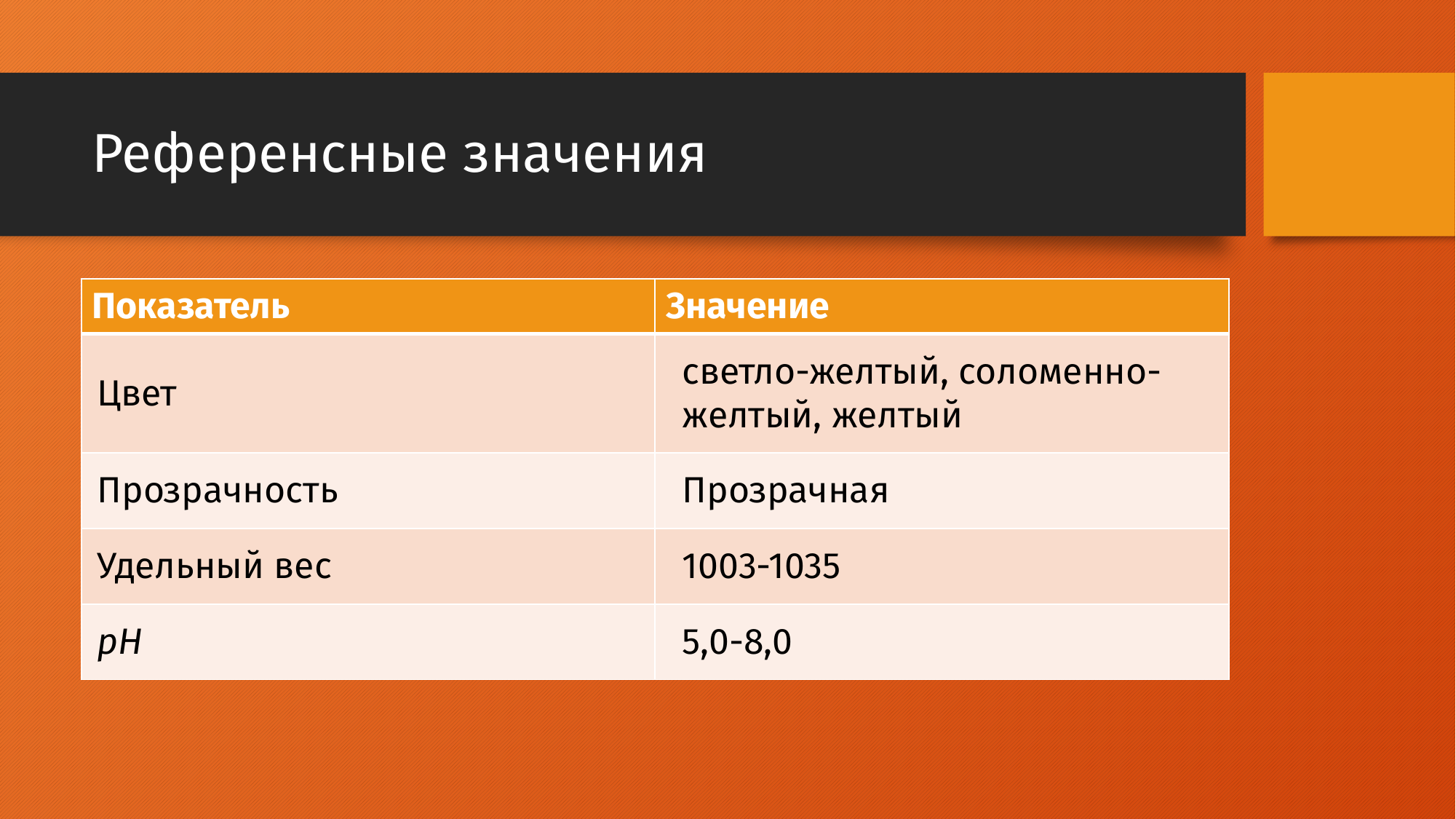

# Референсные значения
| Показатель | Значение |
| --- | --- |
| Цвет | светло-желтый, соломенно-желтый, желтый |
| Прозрачность | Прозрачная |
| Удельный вес | 1003-1035 |
| рН | 5,0-8,0 |